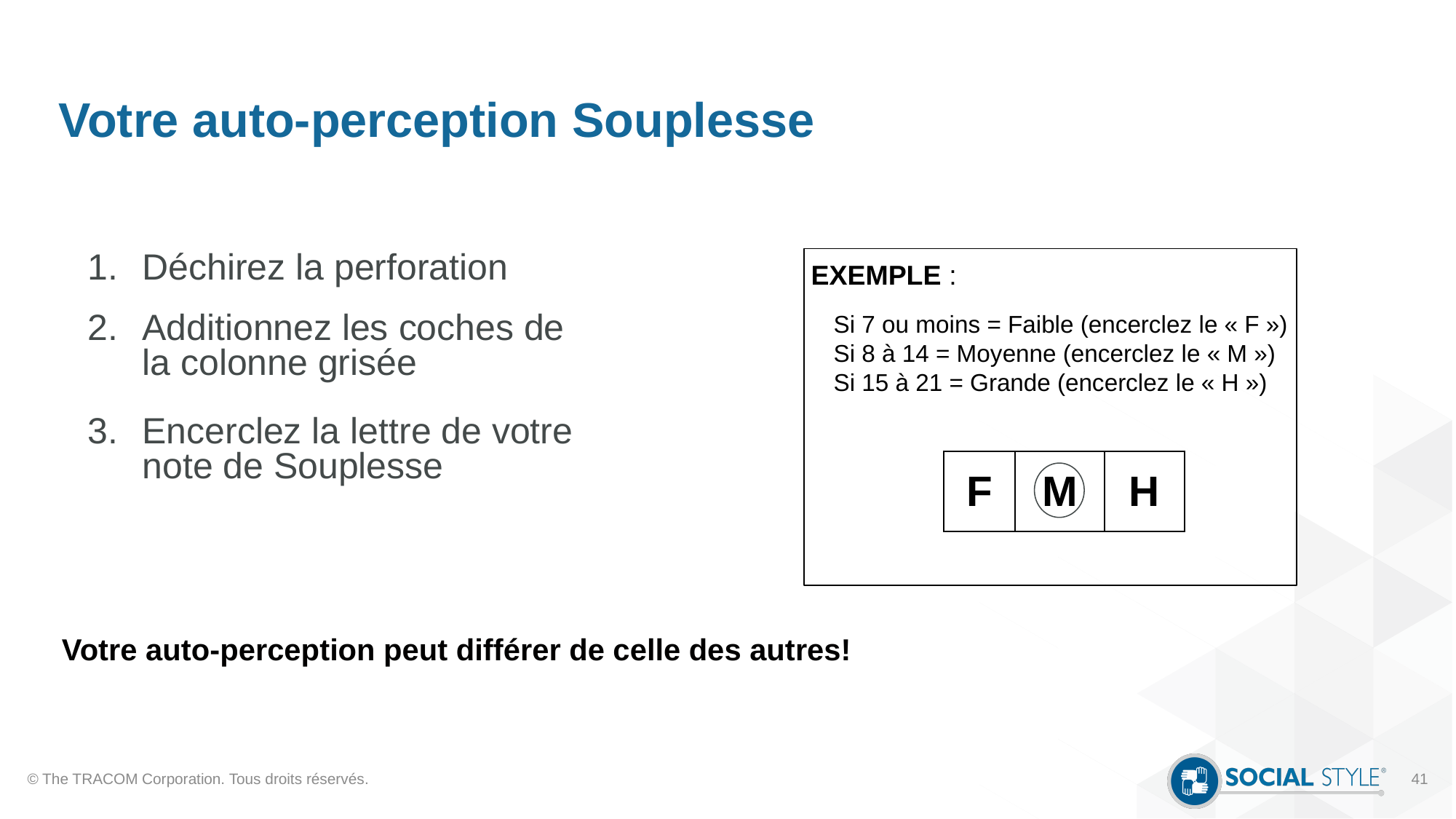

# Votre auto-perception Souplesse

Déchirez la perforation
Additionnez les coches de la colonne grisée
Encerclez la lettre de votre note de Souplesse

EXEMPLE :

Si 7 ou moins = Faible (encerclez le « F »)
Si 8 à 14 = Moyenne (encerclez le « M »)
Si 15 à 21 = Grande (encerclez le « H »)
| F | M | H |
| --- | --- | --- |

Votre auto-perception peut différer de celle des autres!
© The TRACOM Corporation. Tous droits réservés.
41